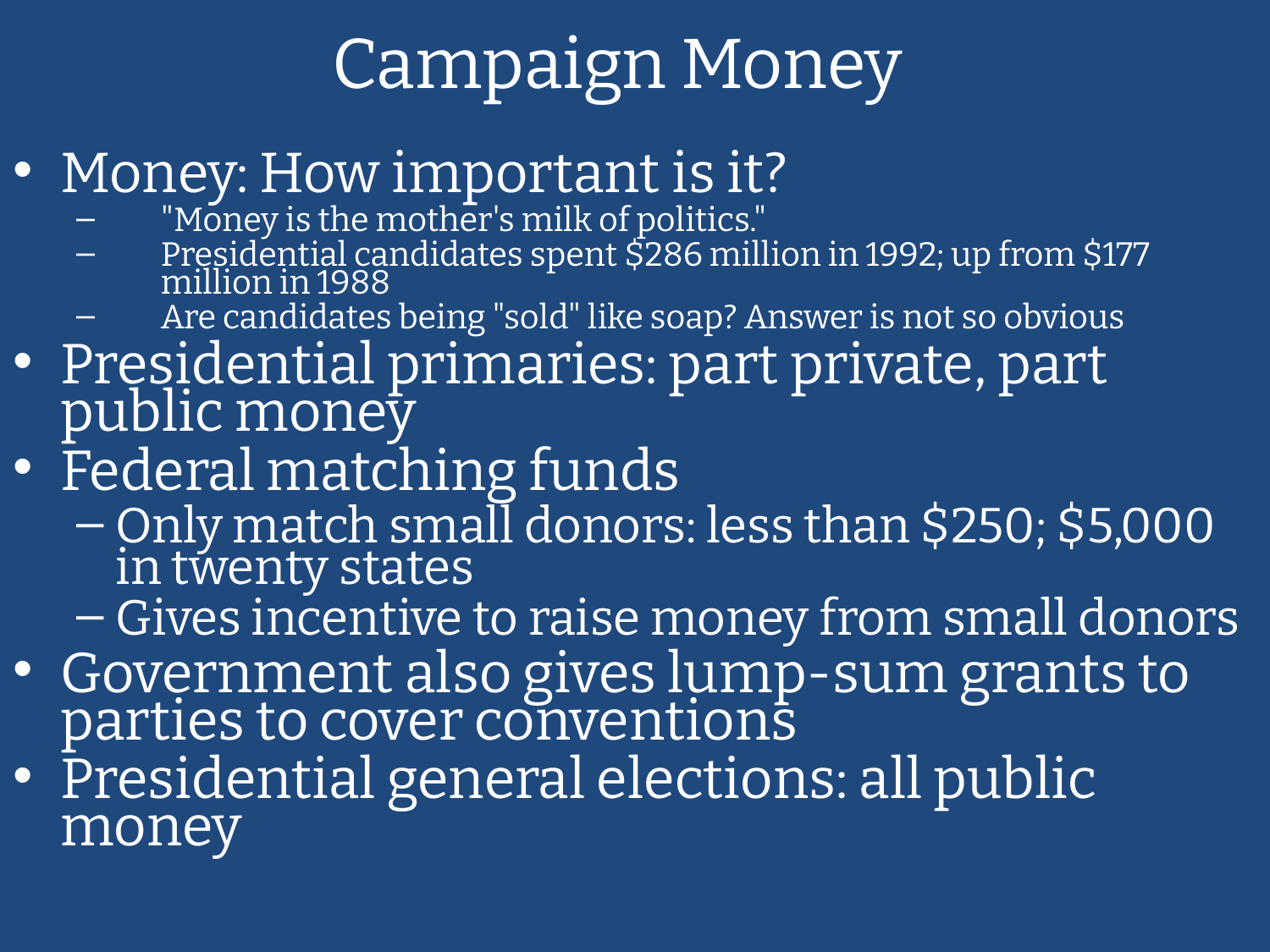

# Campaign Money
Money: How important is it?
"Money is the mother's milk of politics."
Presidential candidates spent $286 million in 1992; up from $177 million in 1988
Are candidates being "sold" like soap? Answer is not so obvious
Presidential primaries: part private, part public money
Federal matching funds
Only match small donors: less than $250; $5,000 in twenty states
Gives incentive to raise money from small donors
Government also gives lump-sum grants to parties to cover conventions
Presidential general elections: all public money